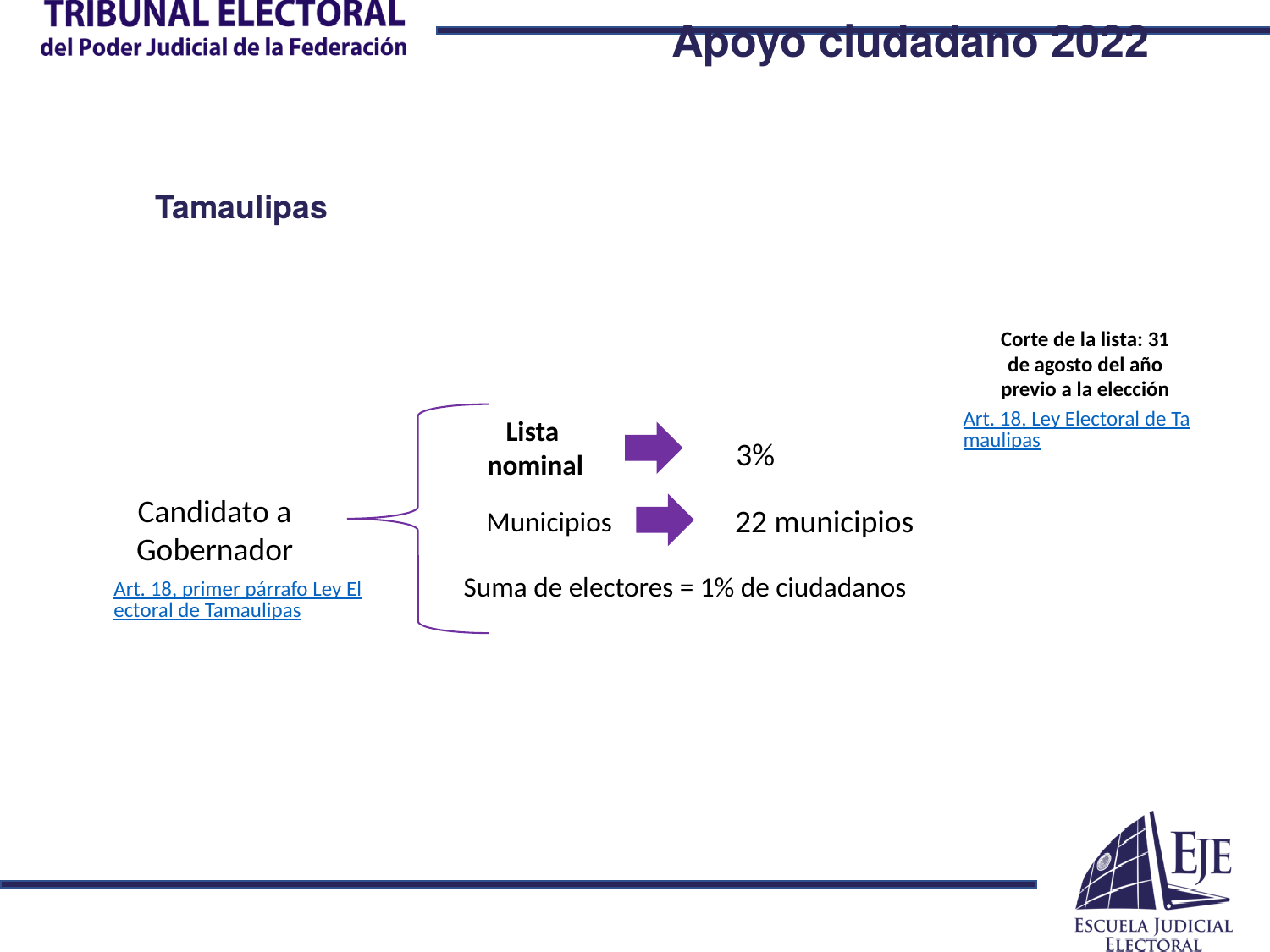

Apoyo ciudadano 2022
Tamaulipas
Corte de la lista: 31 de agosto del año previo a la elección

Art. 18, Ley Electoral de Tamaulipas

Lista
nominal

3%
Candidato a Gobernador

22 municipios
Municipios
Suma de electores = 1% de ciudadanos
Art. 18, primer párrafo Ley Electoral de Tamaulipas